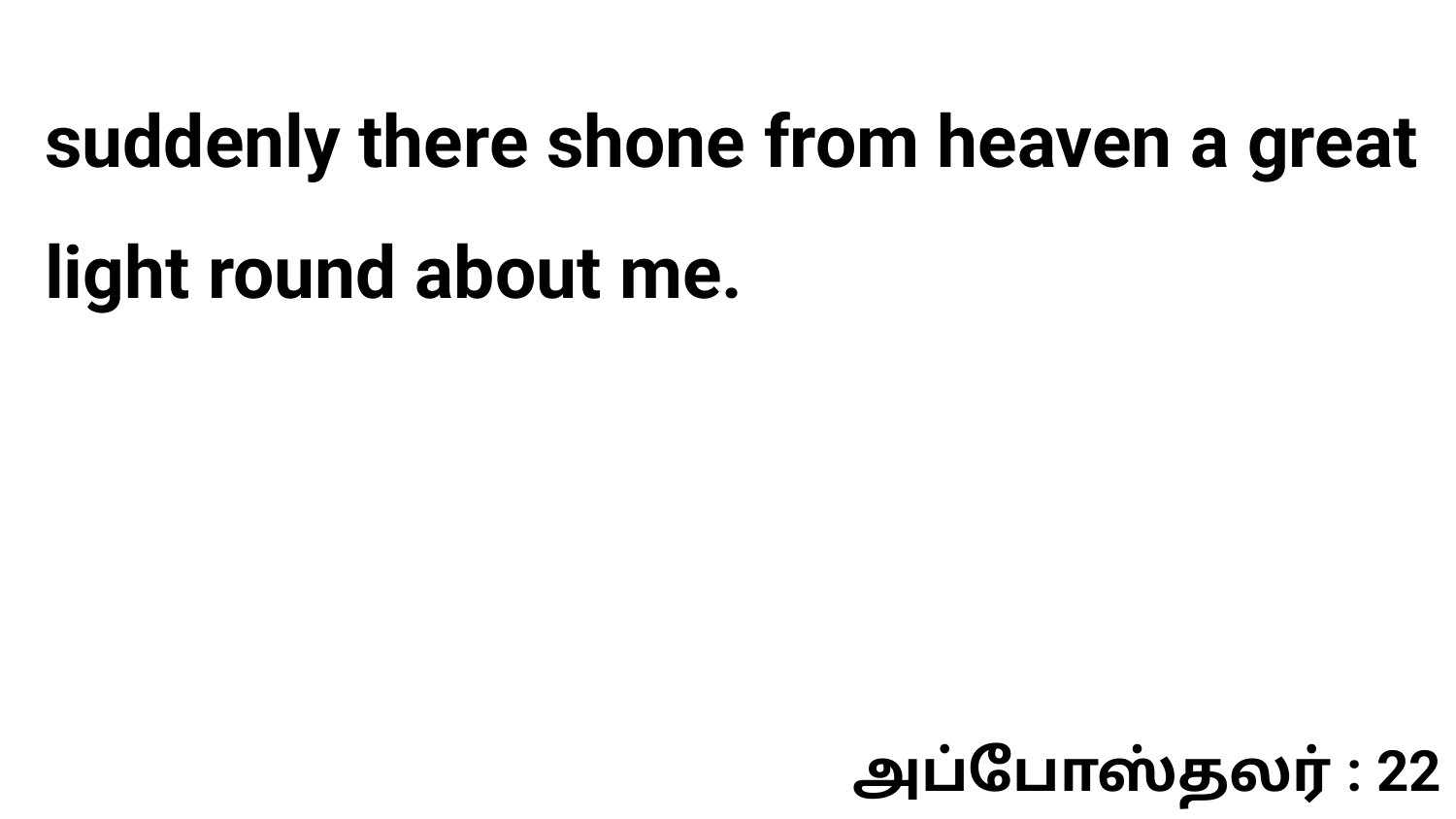

suddenly there shone from heaven a great light round about me.
அப்போஸ்தலர் : 22